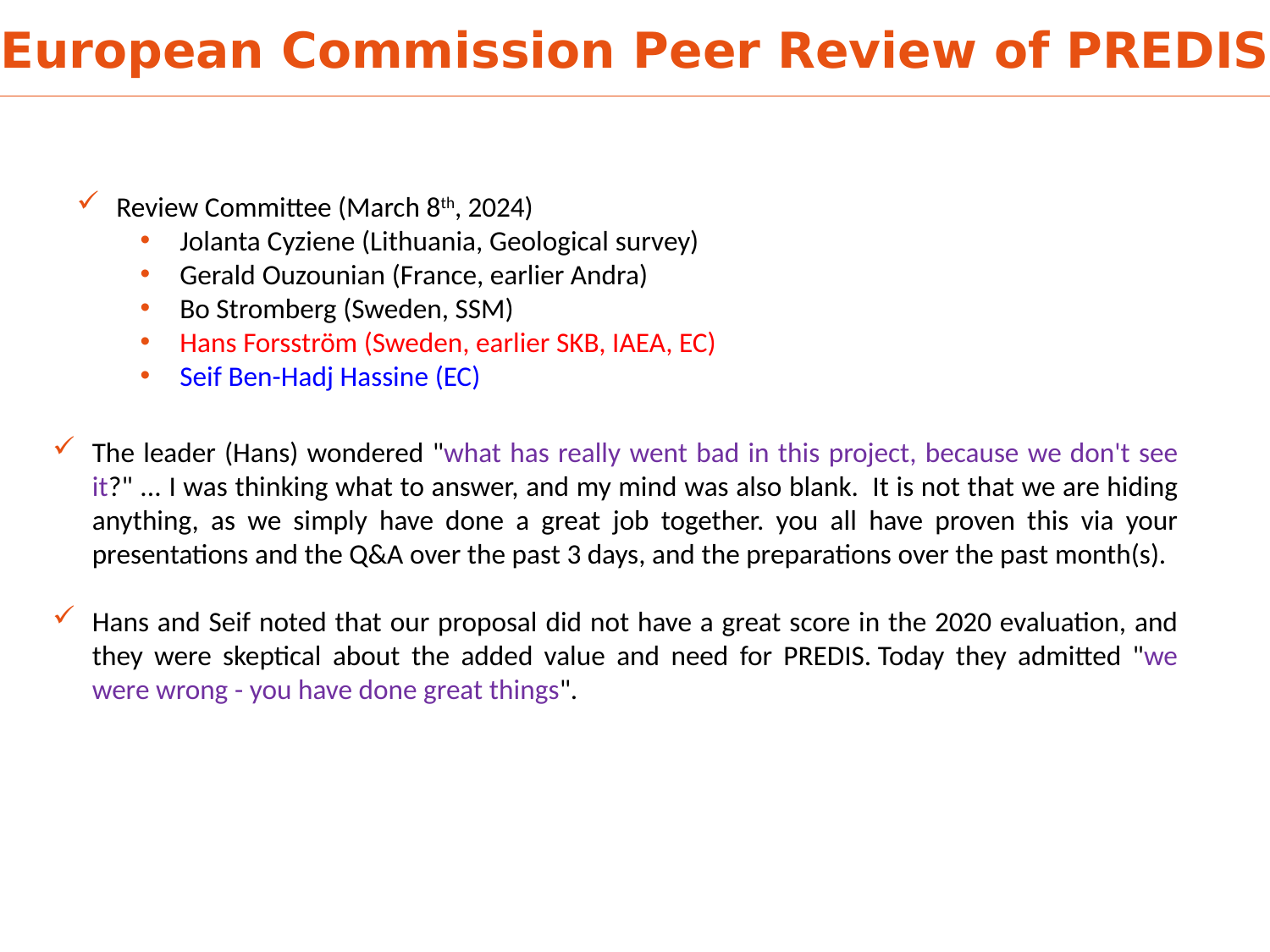

European Commission Peer Review of PREDIS
Review Committee (March 8th, 2024)
Jolanta Cyziene (Lithuania, Geological survey)
Gerald Ouzounian (France, earlier Andra)
Bo Stromberg (Sweden, SSM)
Hans Forsström (Sweden, earlier SKB, IAEA, EC)
Seif Ben-Hadj Hassine (EC)
The leader (Hans) wondered "what has really went bad in this project, because we don't see it?" ... I was thinking what to answer, and my mind was also blank.  It is not that we are hiding anything, as we simply have done a great job together. you all have proven this via your presentations and the Q&A over the past 3 days, and the preparations over the past month(s).

Hans and Seif noted that our proposal did not have a great score in the 2020 evaluation, and they were skeptical about the added value and need for PREDIS. Today they admitted "we were wrong - you have done great things".